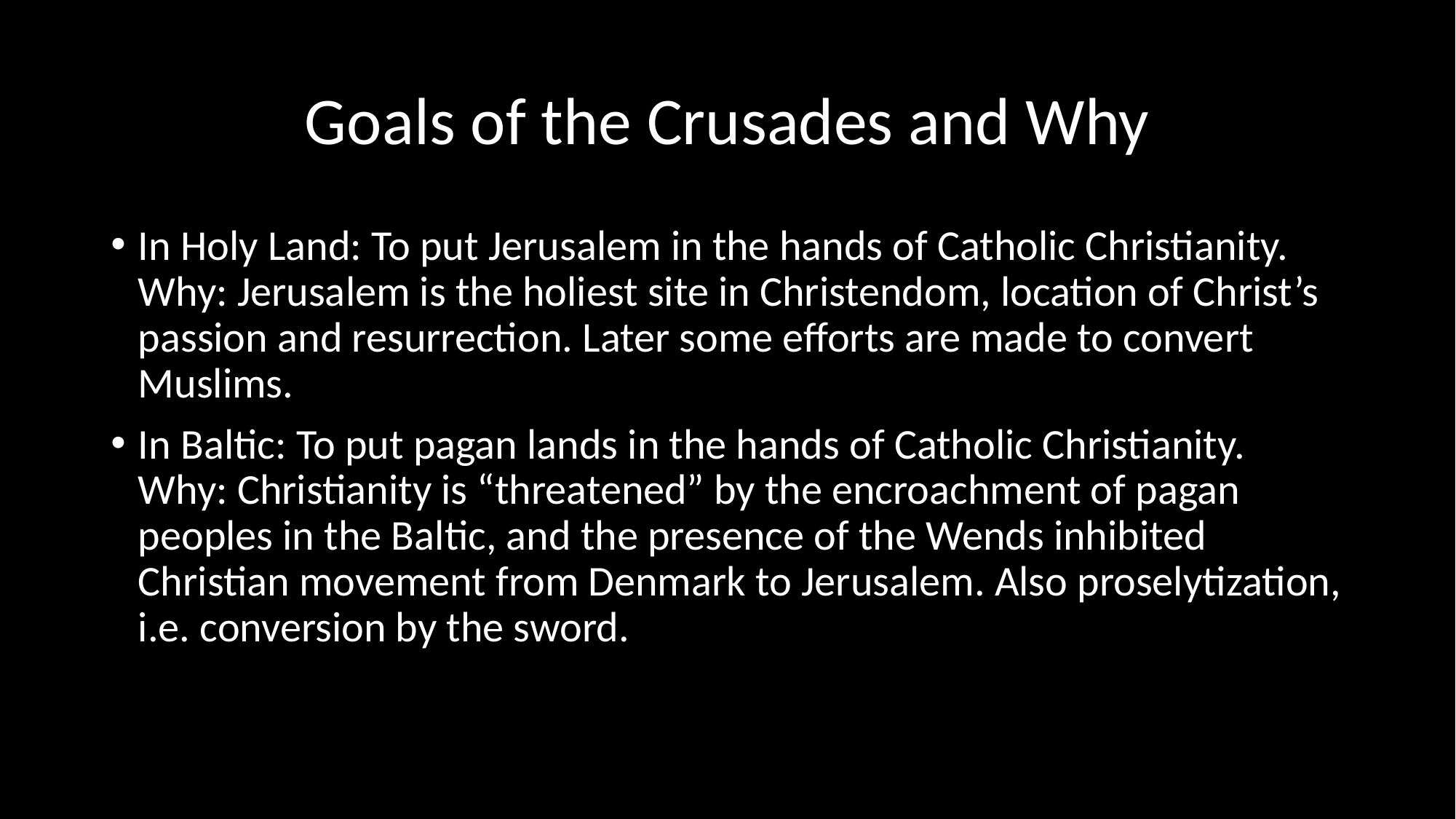

# Goals of the Crusades and Why
In Holy Land: To put Jerusalem in the hands of Catholic Christianity. Why: Jerusalem is the holiest site in Christendom, location of Christ’s passion and resurrection. Later some efforts are made to convert Muslims.
In Baltic: To put pagan lands in the hands of Catholic Christianity. Why: Christianity is “threatened” by the encroachment of pagan peoples in the Baltic, and the presence of the Wends inhibited Christian movement from Denmark to Jerusalem. Also proselytization, i.e. conversion by the sword.